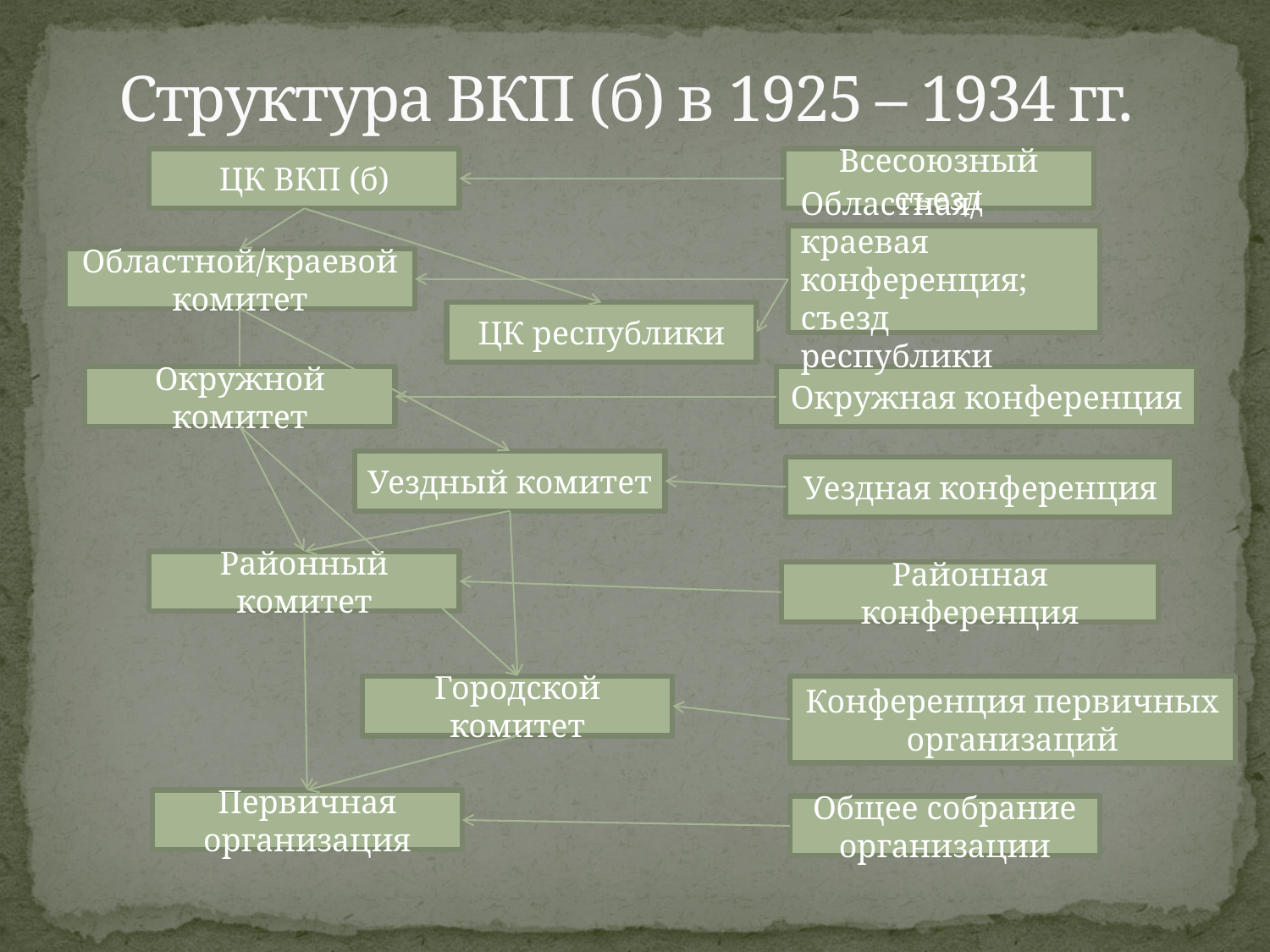

# Структура ВКП (б) в 1925 – 1934 гг.
ЦК ВКП (б)
Всесоюзный съезд
Областная/краевая конференция; съезд республики
Областной/краевой комитет
ЦК республики
Окружной комитет
Окружная конференция
Уездный комитет
Уездная конференция
Районный комитет
Районная конференция
Городской комитет
Конференция первичных организаций
Первичная организация
Общее собрание организации